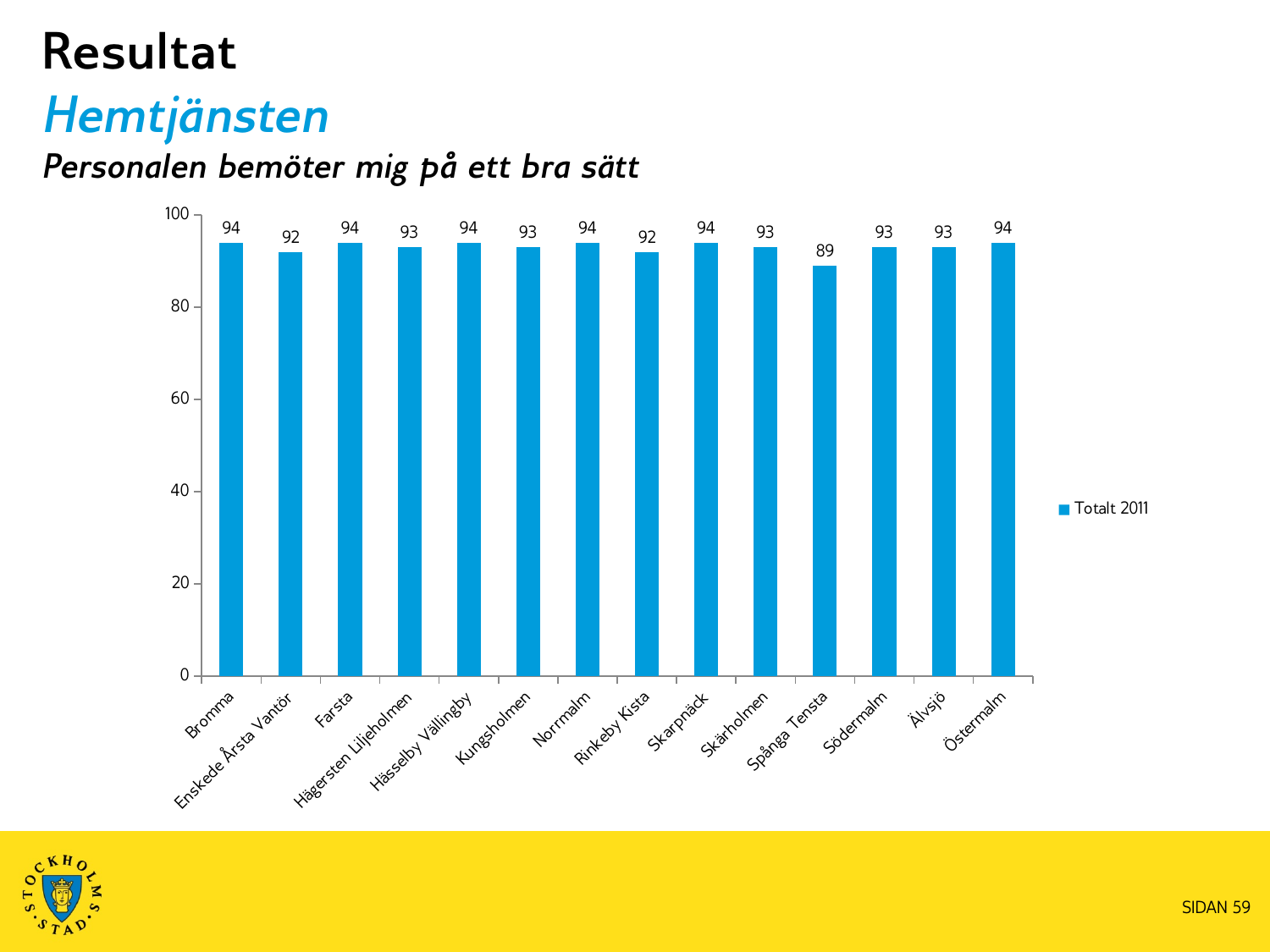

# Resultat Hemtjänsten Personalen bemöter mig på ett bra sätt

### Chart

| Category | Totalt 2011 |
|---|---|
| Bromma | 94.0 |
| Enskede Årsta Vantör | 92.0 |
| Farsta | 94.0 |
| Hägersten Liljeholmen | 93.0 |
| Hässelby Vällingby | 94.0 |
| Kungsholmen | 93.0 |
| Norrmalm | 94.0 |
| Rinkeby Kista | 92.0 |
| Skarpnäck | 94.0 |
| Skärholmen | 93.0 |
| Spånga Tensta | 89.0 |
| Södermalm | 93.0 |
| Älvsjö | 93.0 |
| Östermalm | 94.0 |
SIDAN 59